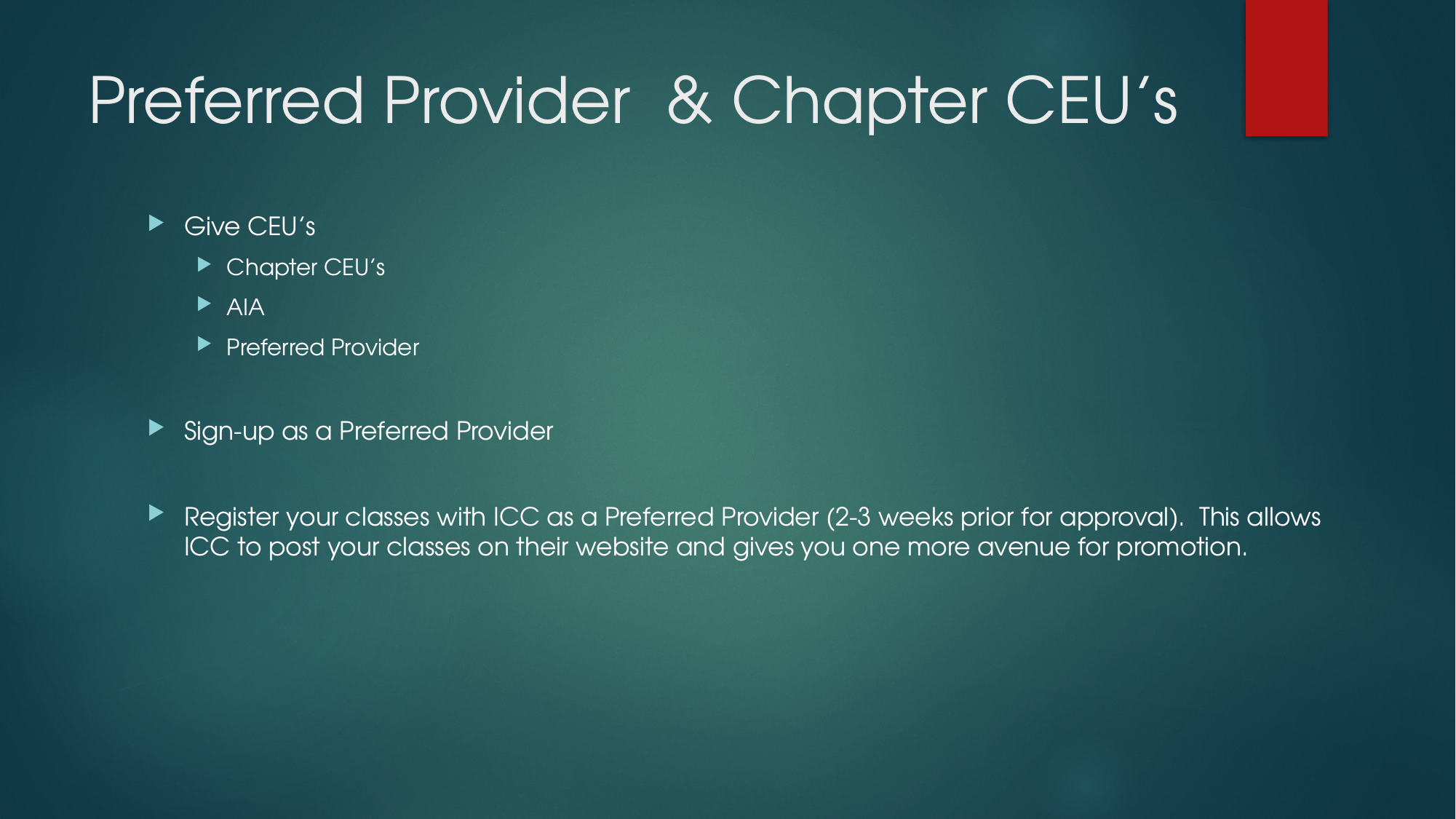

# Preferred Provider  & Chapter CEU’s
Give CEU’s
Chapter CEU’s
AIA
Preferred Provider

Sign-up as a Preferred Provider

Register your classes with ICC as a Preferred Provider (2-3 weeks prior for approval).  This allows ICC to post your classes on their website and gives you one more avenue for promotion.